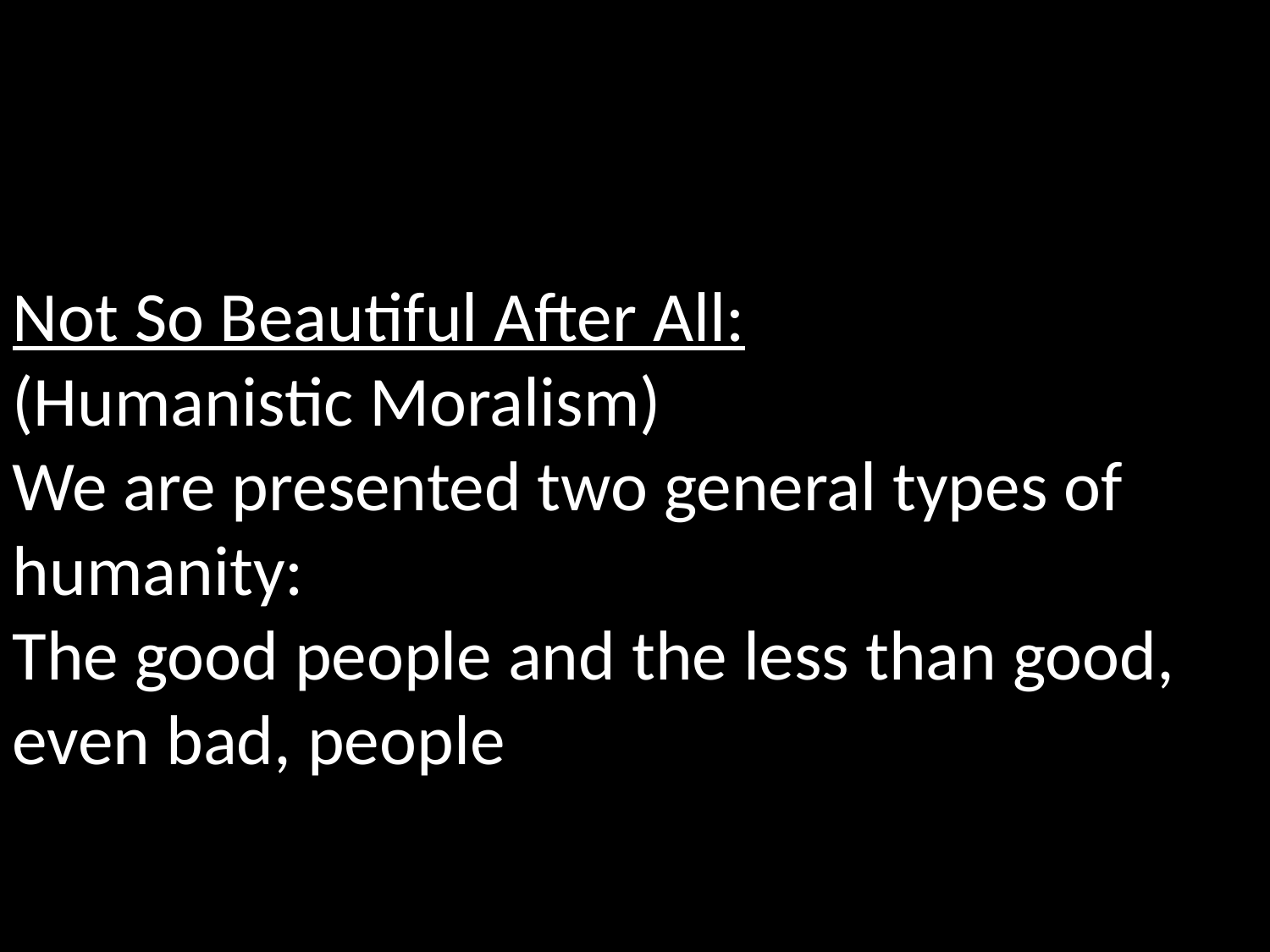

Not So Beautiful After All:
(Humanistic Moralism)
We are presented two general types of humanity:
The good people and the less than good, even bad, people